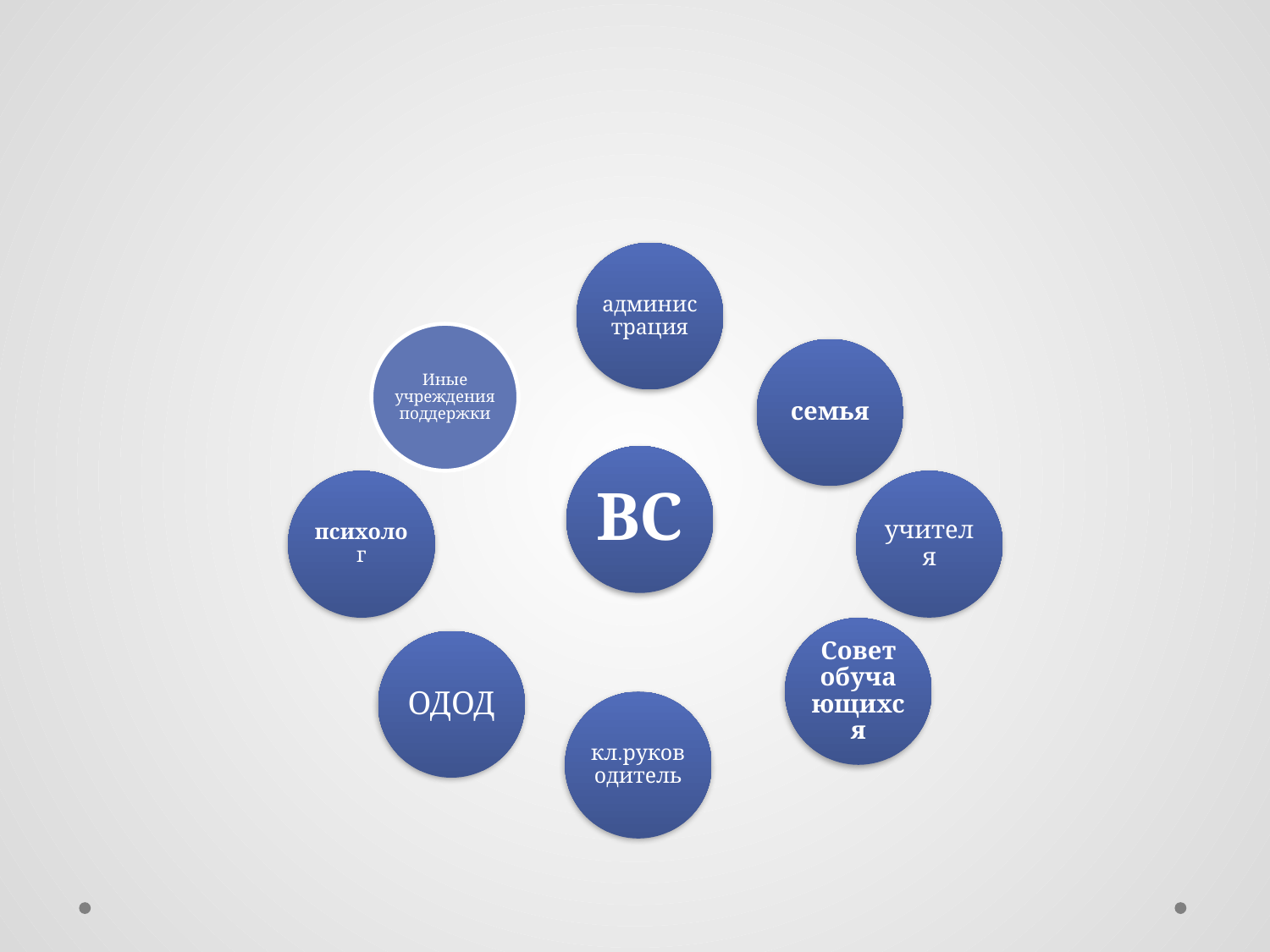

#

администрация
Иные учреждения поддержки
семья
ВС
психолог
учителя
Совет обучающихся
ОДОД
кл.руководитель